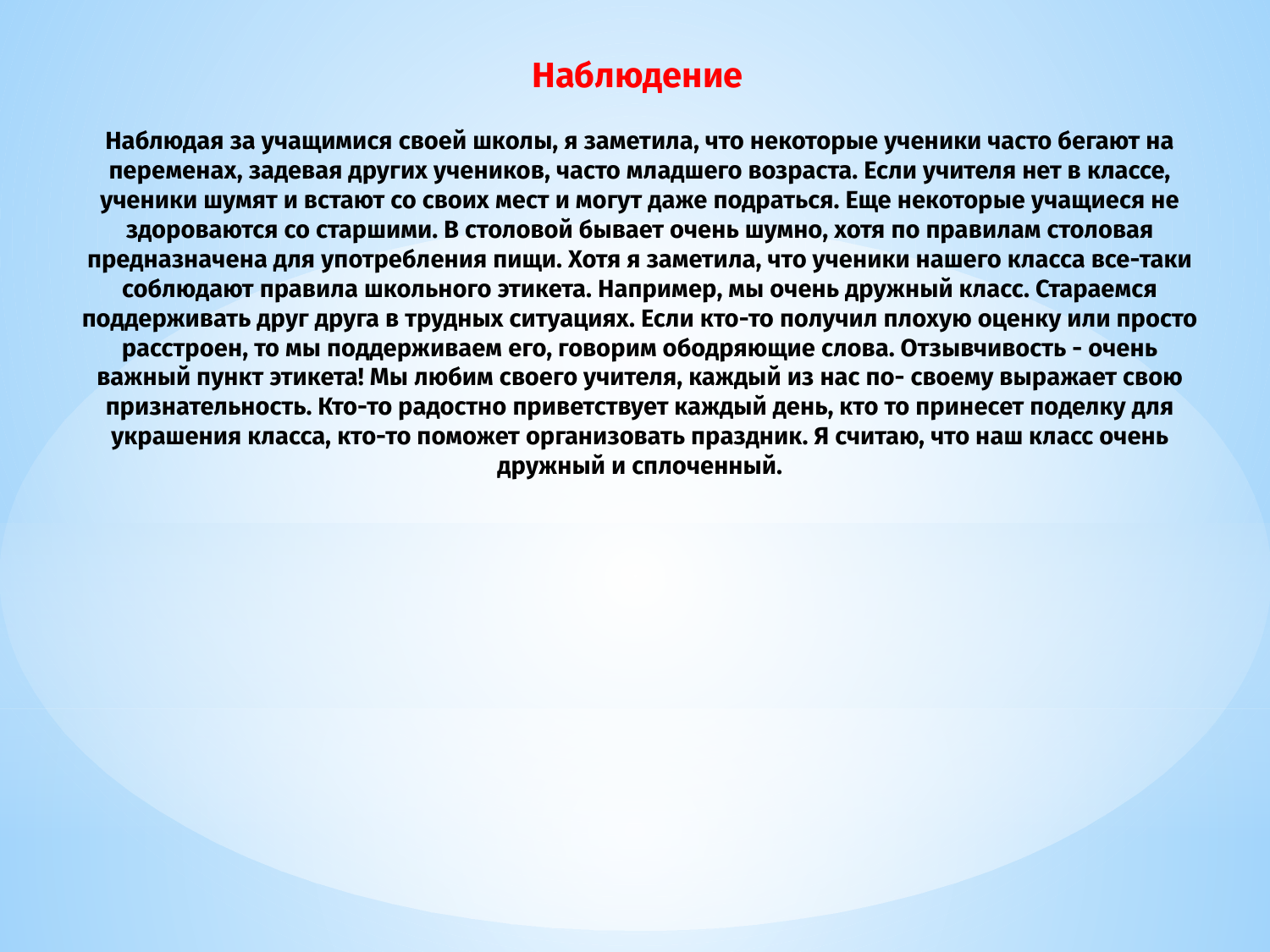

# Наблюдение Наблюдая за учащимися своей школы, я заметила, что некоторые ученики часто бегают на переменах, задевая других учеников, часто младшего возраста. Если учителя нет в классе, ученики шумят и встают со своих мест и могут даже подраться. Еще некоторые учащиеся не здороваются со старшими. В столовой бывает очень шумно, хотя по правилам столовая предназначена для употребления пищи. Хотя я заметила, что ученики нашего класса все-таки соблюдают правила школьного этикета. Например, мы очень дружный класс. Стараемся поддерживать друг друга в трудных ситуациях. Если кто-то получил плохую оценку или просто расстроен, то мы поддерживаем его, говорим ободряющие слова. Отзывчивость - очень важный пункт этикета! Мы любим своего учителя, каждый из нас по- своему выражает свою признательность. Кто-то радостно приветствует каждый день, кто то принесет поделку для украшения класса, кто-то поможет организовать праздник. Я считаю, что наш класс очень дружный и сплоченный.